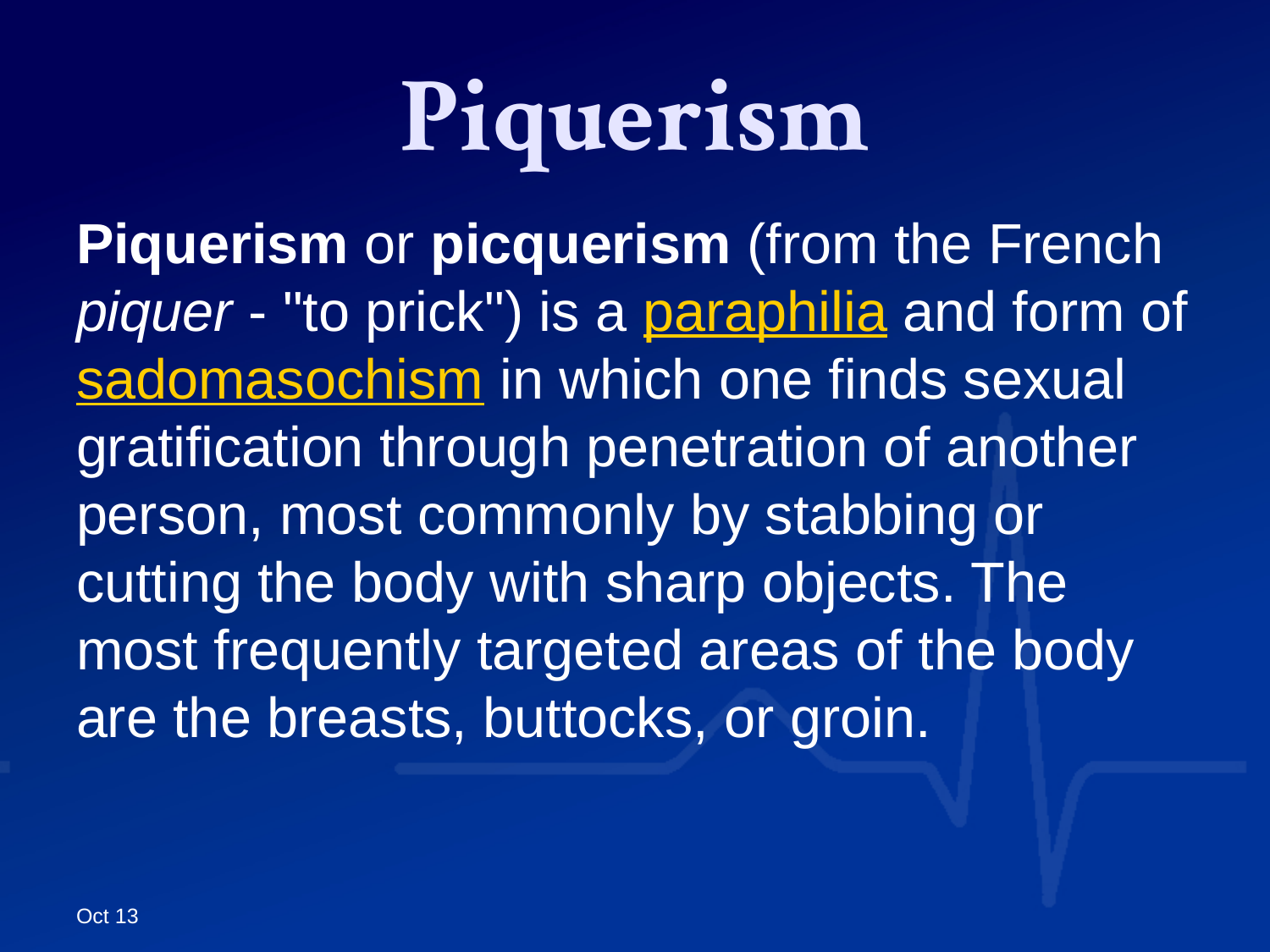

# Piquerism
Piquerism or picquerism (from the French piquer - "to prick") is a paraphilia and form of sadomasochism in which one finds sexual gratification through penetration of another person, most commonly by stabbing or cutting the body with sharp objects. The most frequently targeted areas of the body are the breasts, buttocks, or groin.

Oct 13